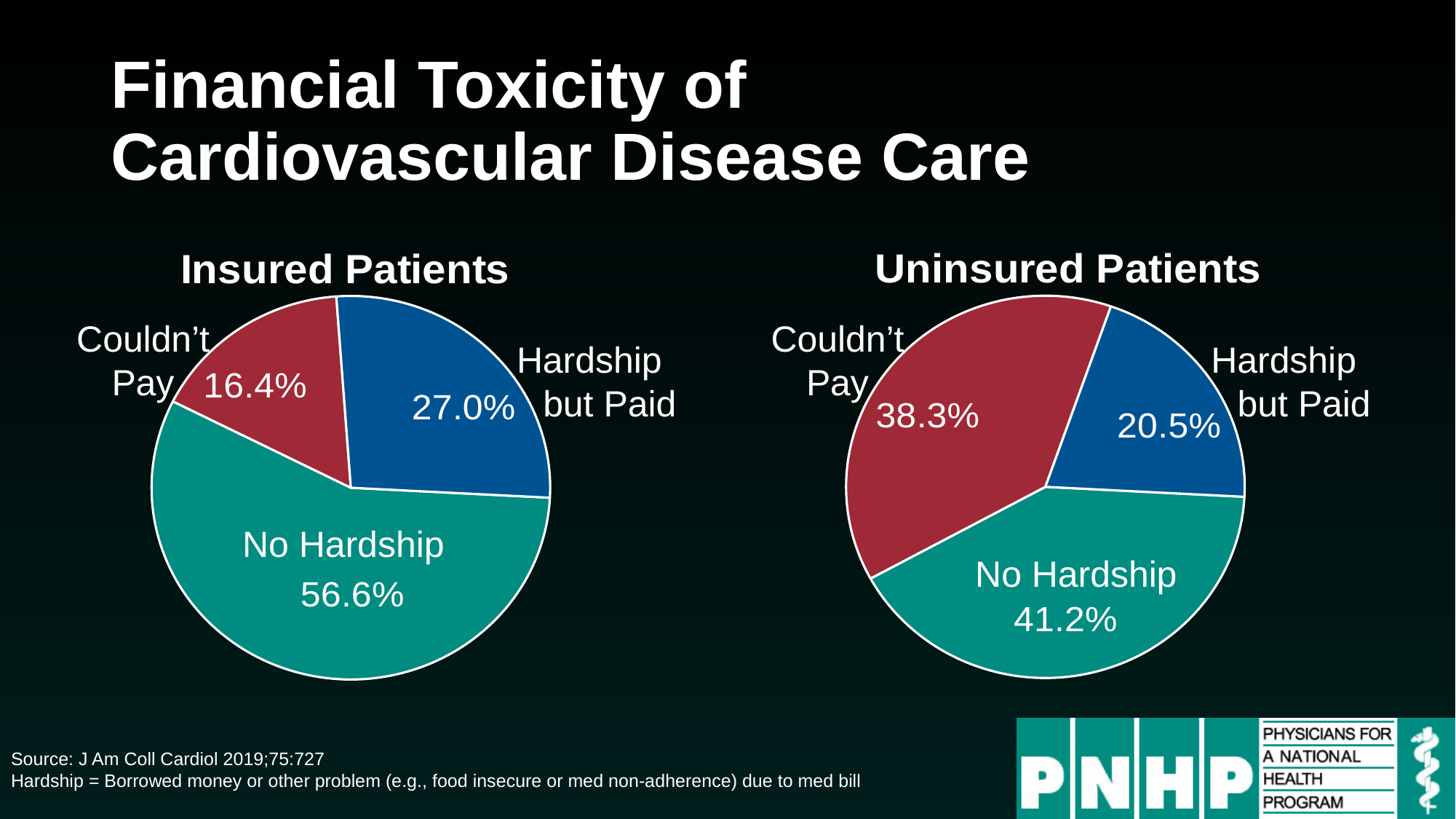

# Financial Toxicity of Cardiovascular Disease Care

### Chart: Insured Patients

| Category | Sales |
|---|---|
| No Hardship | 0.566 |
| Couldn't Pay | 0.164 |
| Hardship but Paid | 0.27 |
Couldn’t Pay
Hardship
    but Paid
No Hardship

### Chart: Uninsured Patients

| Category | Sales |
|---|---|
| No Hardship | 0.412 |
| Couldn't Pay | 0.383 |
| Hardship but Paid | 0.205 |
Couldn’t Pay
Hardship
    but Paid
No Hardship
Source: J Am Coll Cardiol 2019;75:727
Hardship = Borrowed money or other problem (e.g., food insecure or med non-adherence) due to med bill